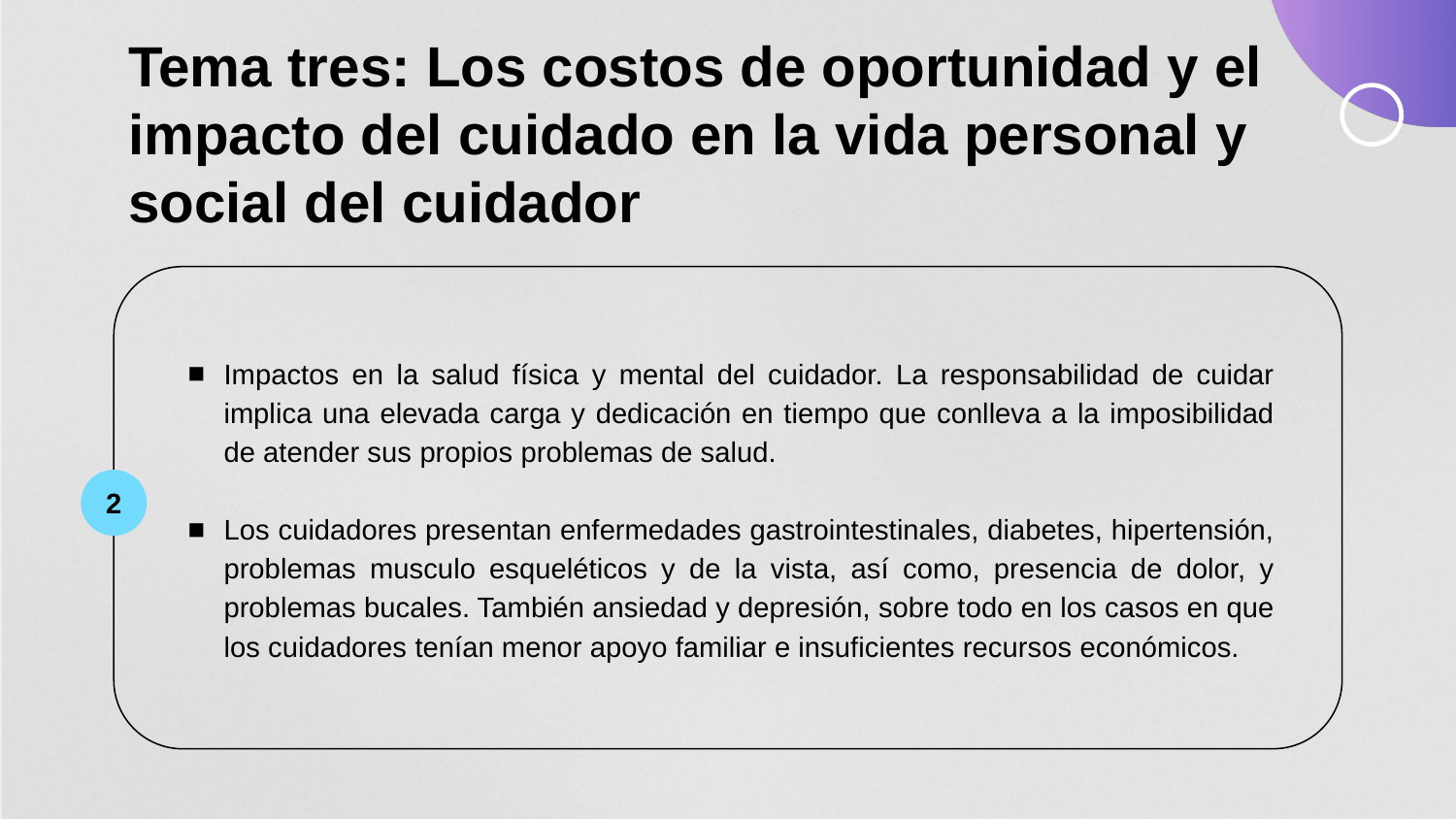

# Tema tres: Los costos de oportunidad y el impacto del cuidado en la vida personal y social del cuidador

Impactos en la salud física y mental del cuidador. La responsabilidad de cuidar implica una elevada carga y dedicación en tiempo que conlleva a la imposibilidad de atender sus propios problemas de salud.

Los cuidadores presentan enfermedades gastrointestinales, diabetes, hipertensión, problemas musculo esqueléticos y de la vista, así como, presencia de dolor, y problemas bucales. También ansiedad y depresión, sobre todo en los casos en que los cuidadores tenían menor apoyo familiar e insuficientes recursos económicos.
2